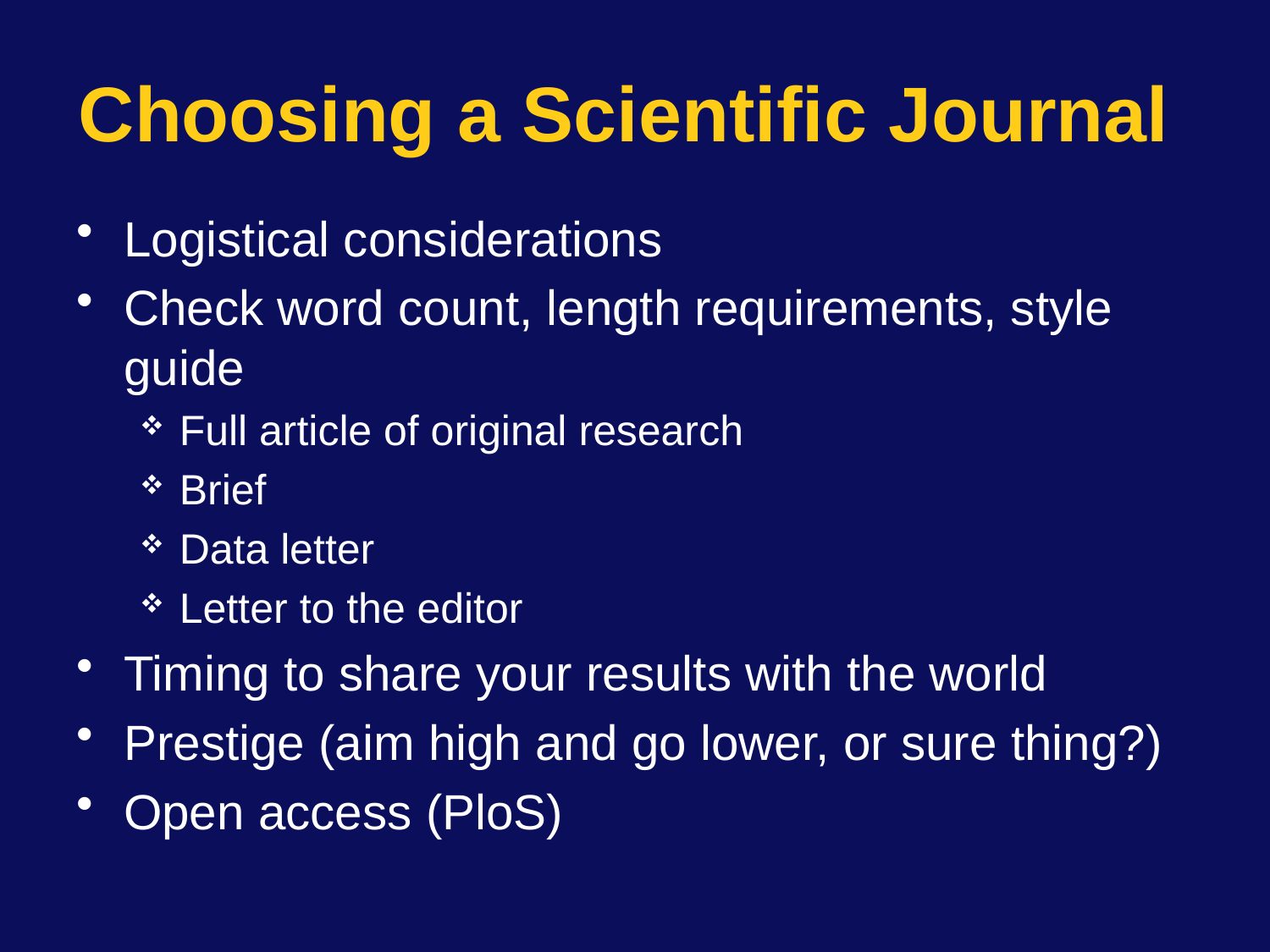

# Choosing a Scientific Journal
Logistical considerations
Check word count, length requirements, style guide
Full article of original research
Brief
Data letter
Letter to the editor
Timing to share your results with the world
Prestige (aim high and go lower, or sure thing?)
Open access (PloS)